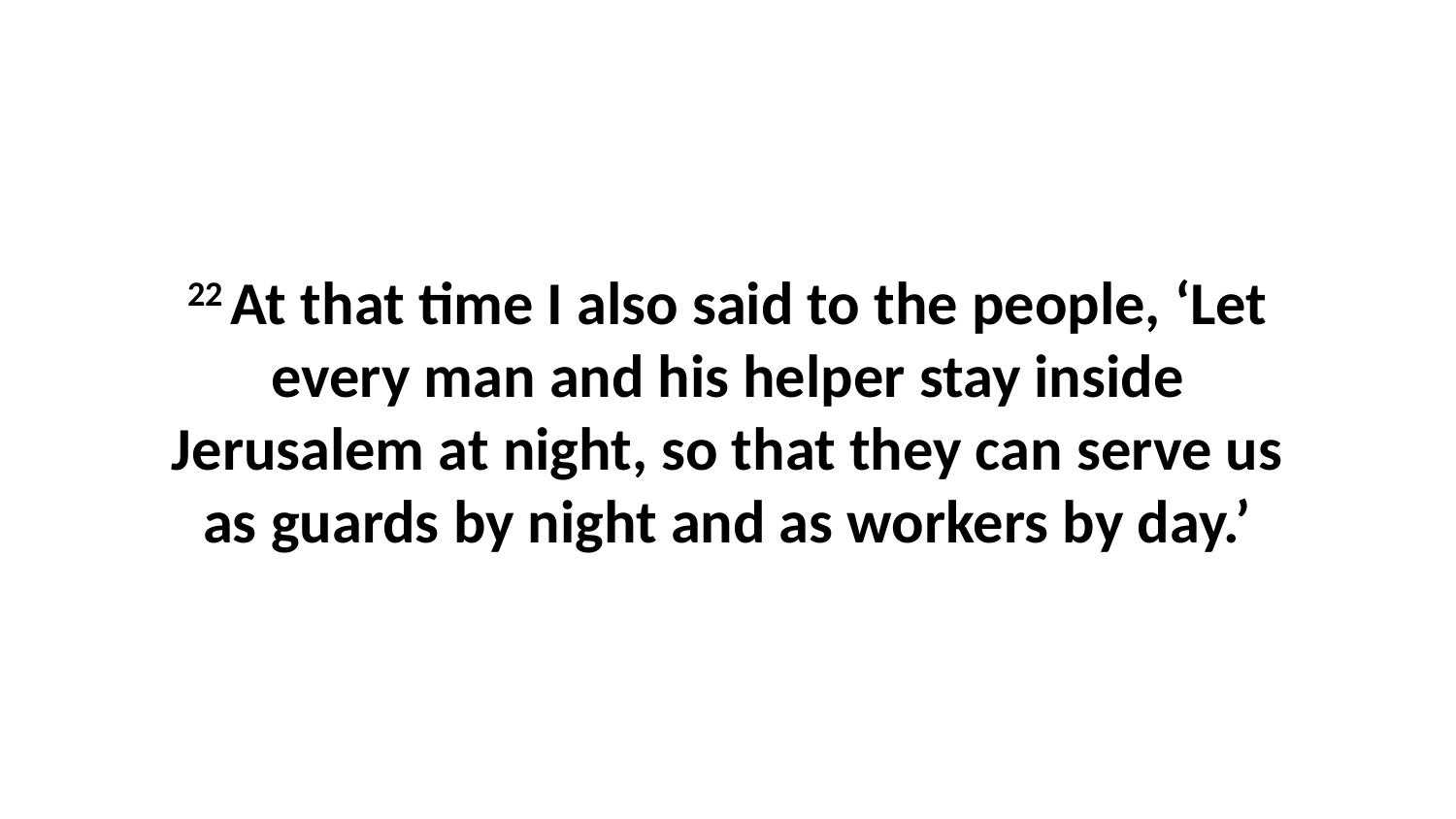

22 At that time I also said to the people, ‘Let every man and his helper stay inside Jerusalem at night, so that they can serve us as guards by night and as workers by day.’